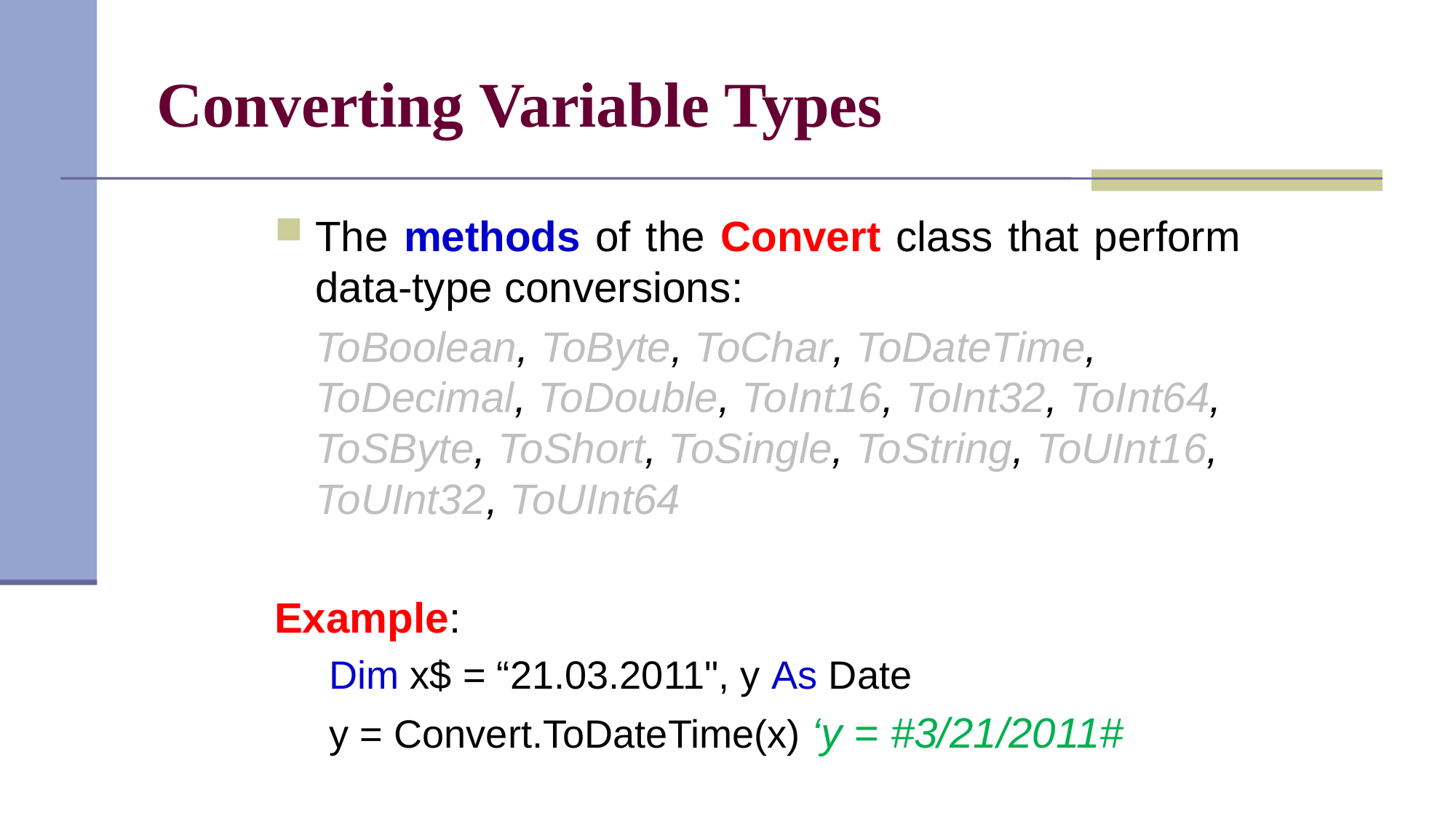

# Converting Variable Types
The methods of the Convert class that perform data-type conversions:
	ToBoolean, ToByte, ToChar, ToDateTime, ToDecimal, ToDouble, ToInt16, ToInt32, ToInt64, ToSByte, ToShort, ToSingle, ToString, ToUInt16, ToUInt32, ToUInt64

Example:
Dim x$ = “21.03.2011", y As Date
y = Convert.ToDateTime(x) ‘y = #3/21/2011#